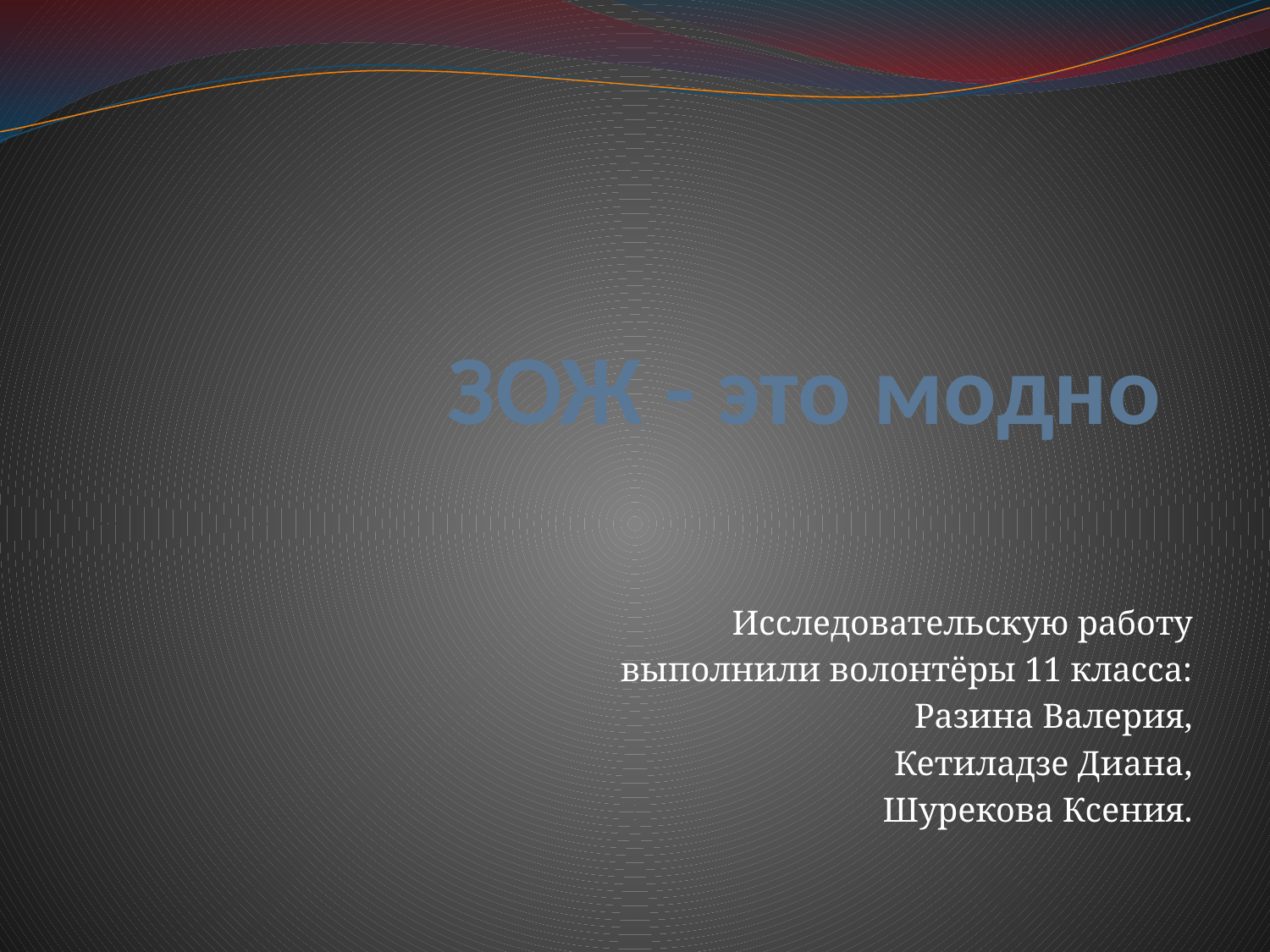

# ЗОЖ - это модно
Исследовательскую работу
 выполнили волонтёры 11 класса:
 Разина Валерия,
Кетиладзе Диана,
Шурекова Ксения.